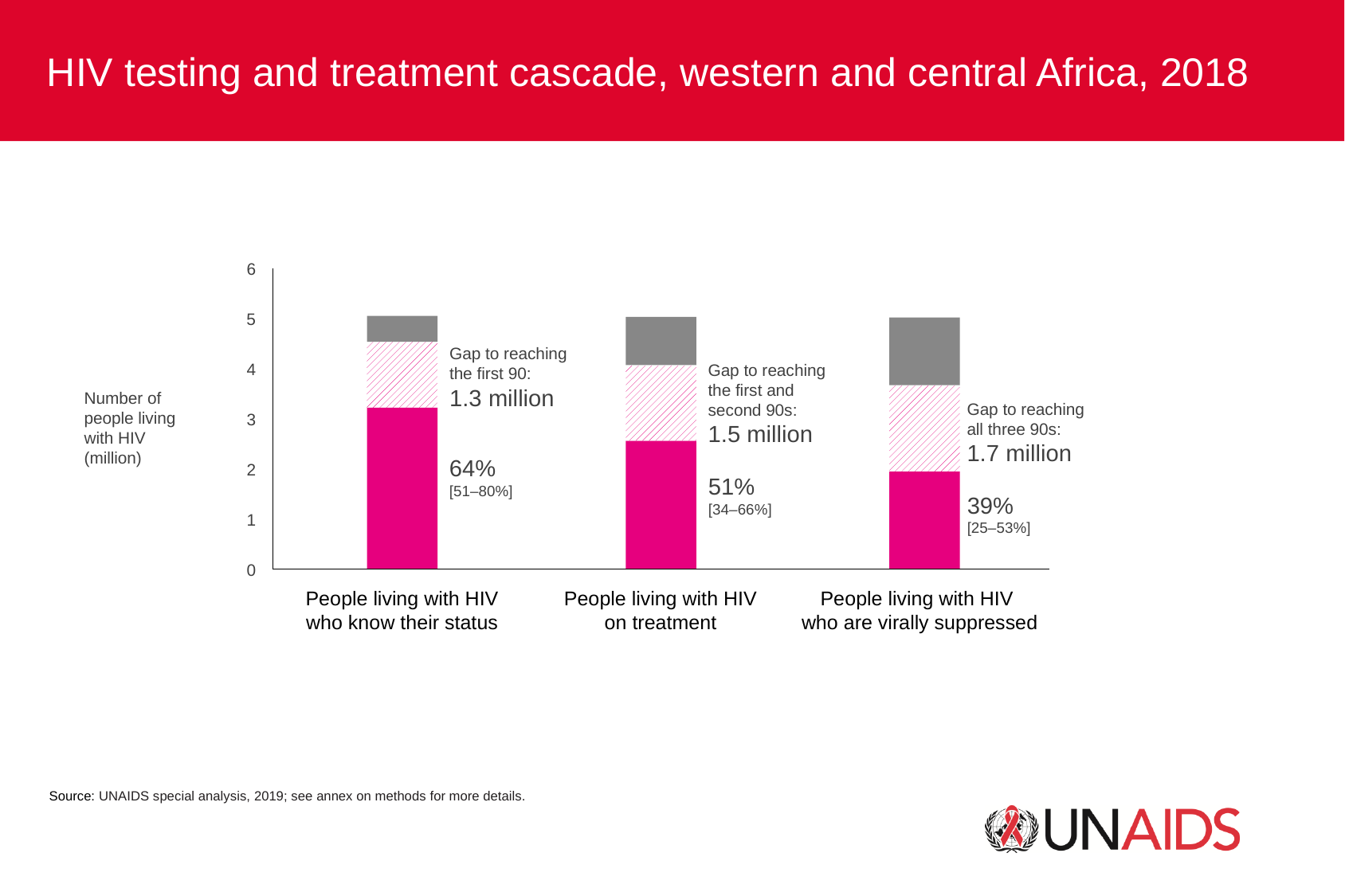

HIV testing and treatment cascade, western and central Africa, 2018
6

5

Gap to reaching  the first 90:
1.3 million

Gap to reaching  the first and  second 90s:
1.5 million
4

Number of people living  with HIV
(million)
Gap to reaching
all three 90s:
1.7 million

3

64%
[51–80%]
64%
[51–80%]
2
51%
[34–66%]

39%
[25–53%]
1
0

People living with HIV who know their status
People living with HIV on treatment
People living with HIV
who are virally suppressed
Source: UNAIDS special analysis, 2019; see annex on methods for more details.